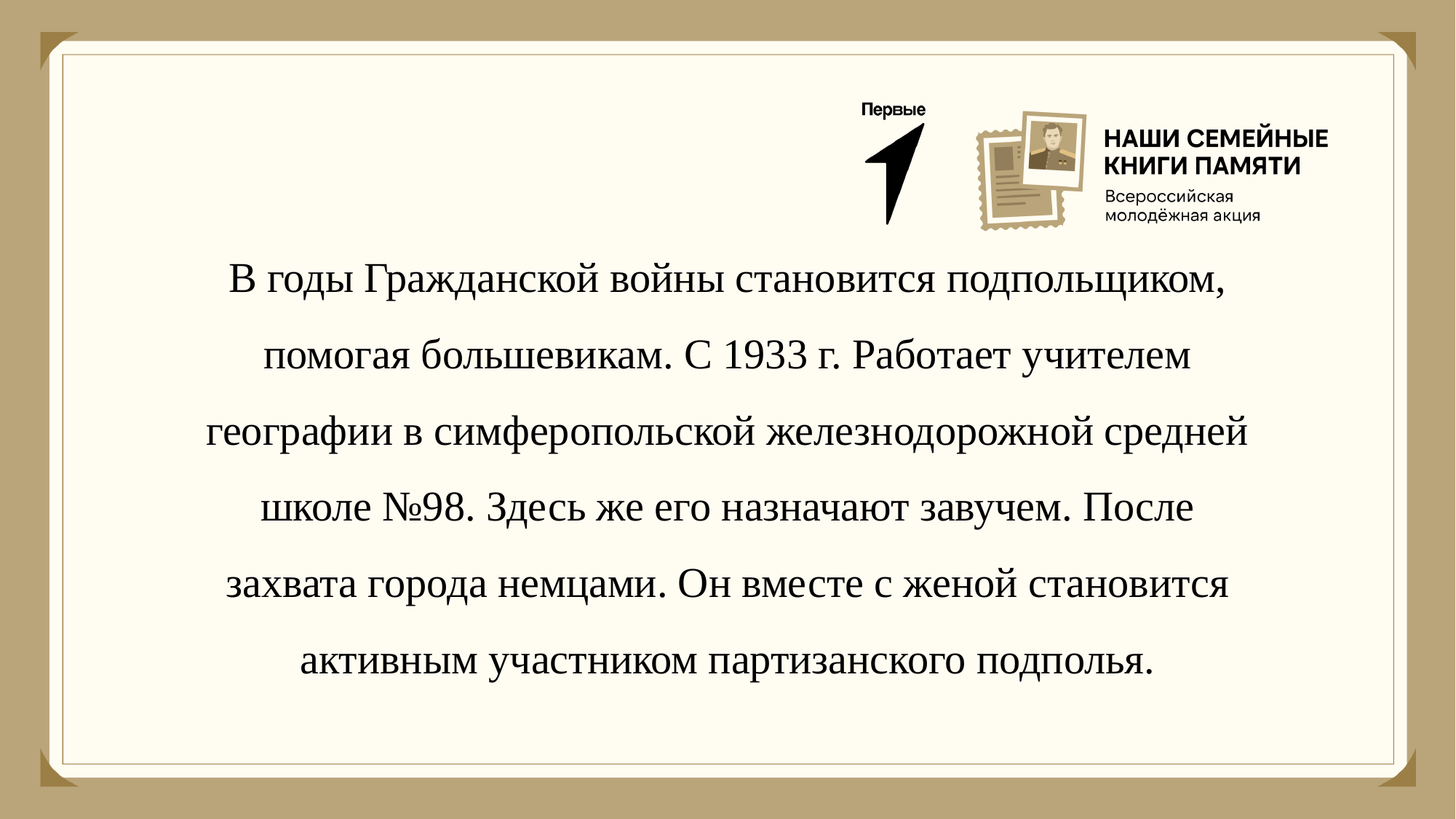

# В годы Гражданской войны становится подпольщиком, помогая большевикам. С 1933 г. Работает учителем географии в симферопольской железнодорожной средней школе №98. Здесь же его назначают завучем. После захвата города немцами. Он вместе с женой становится активным участником партизанского подполья.